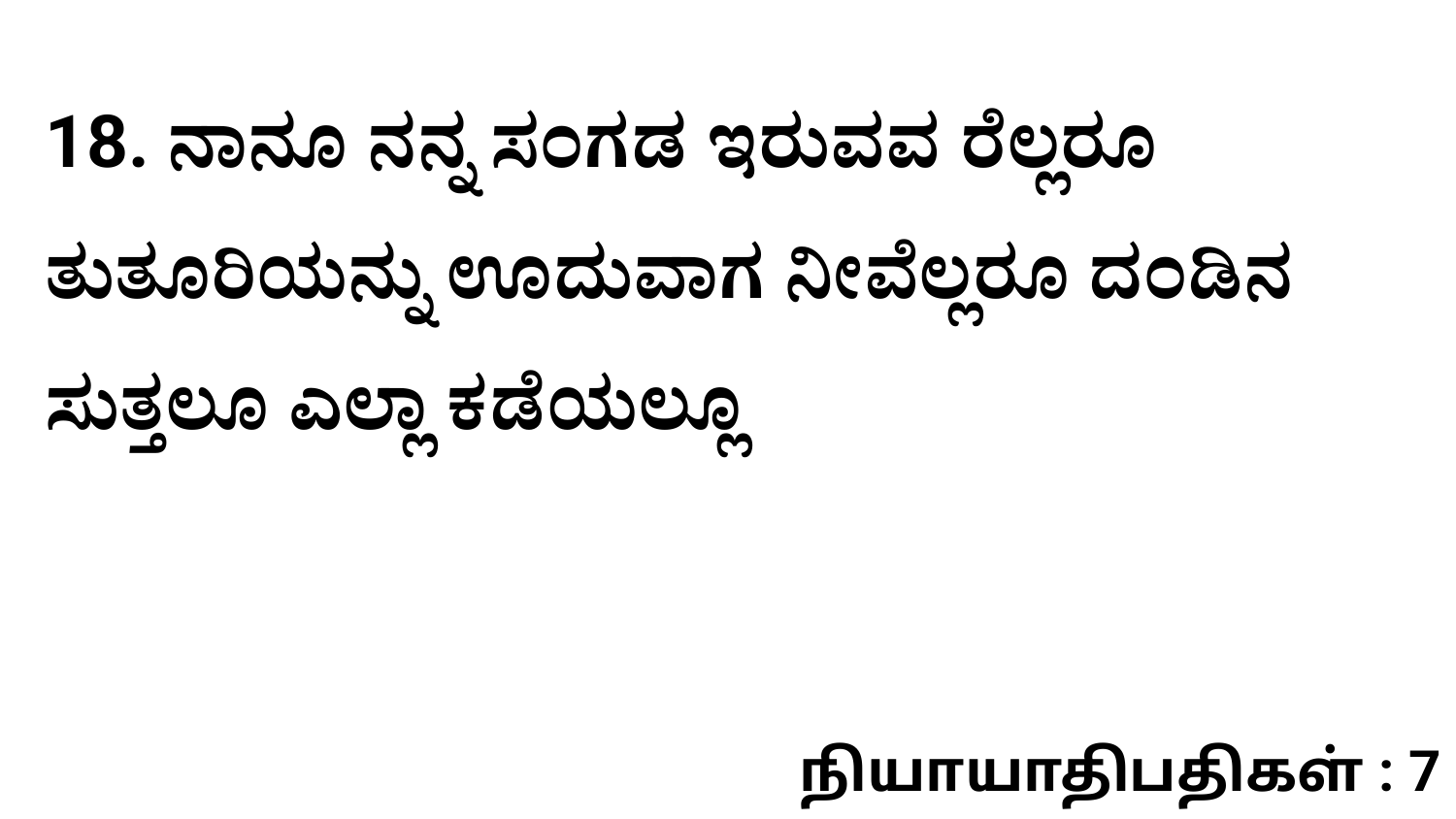

18. ನಾನೂ ನನ್ನ ಸಂಗಡ ಇರುವವ ರೆಲ್ಲರೂ ತುತೂರಿಯನ್ನು ಊದುವಾಗ ನೀವೆಲ್ಲರೂ ದಂಡಿನ ಸುತ್ತಲೂ ಎಲ್ಲಾ ಕಡೆಯಲ್ಲೂ
நியாயாதிபதிகள் : 7